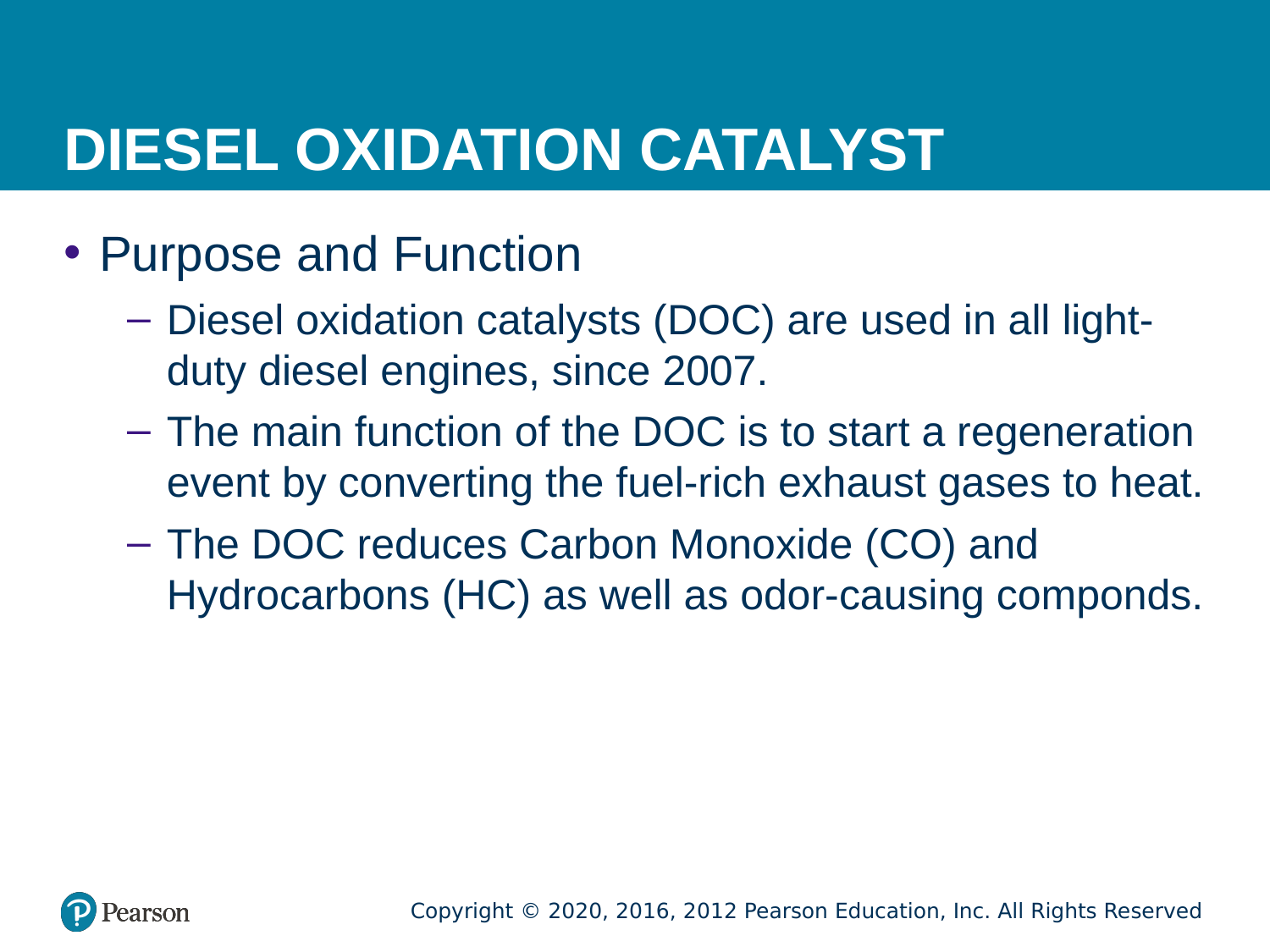

# DIESEL OXIDATION CATALYST
Purpose and Function
Diesel oxidation catalysts (DOC) are used in all light-duty diesel engines, since 2007.
The main function of the DOC is to start a regeneration event by converting the fuel-rich exhaust gases to heat.
The DOC reduces Carbon Monoxide (CO) and Hydrocarbons (HC) as well as odor-causing componds.